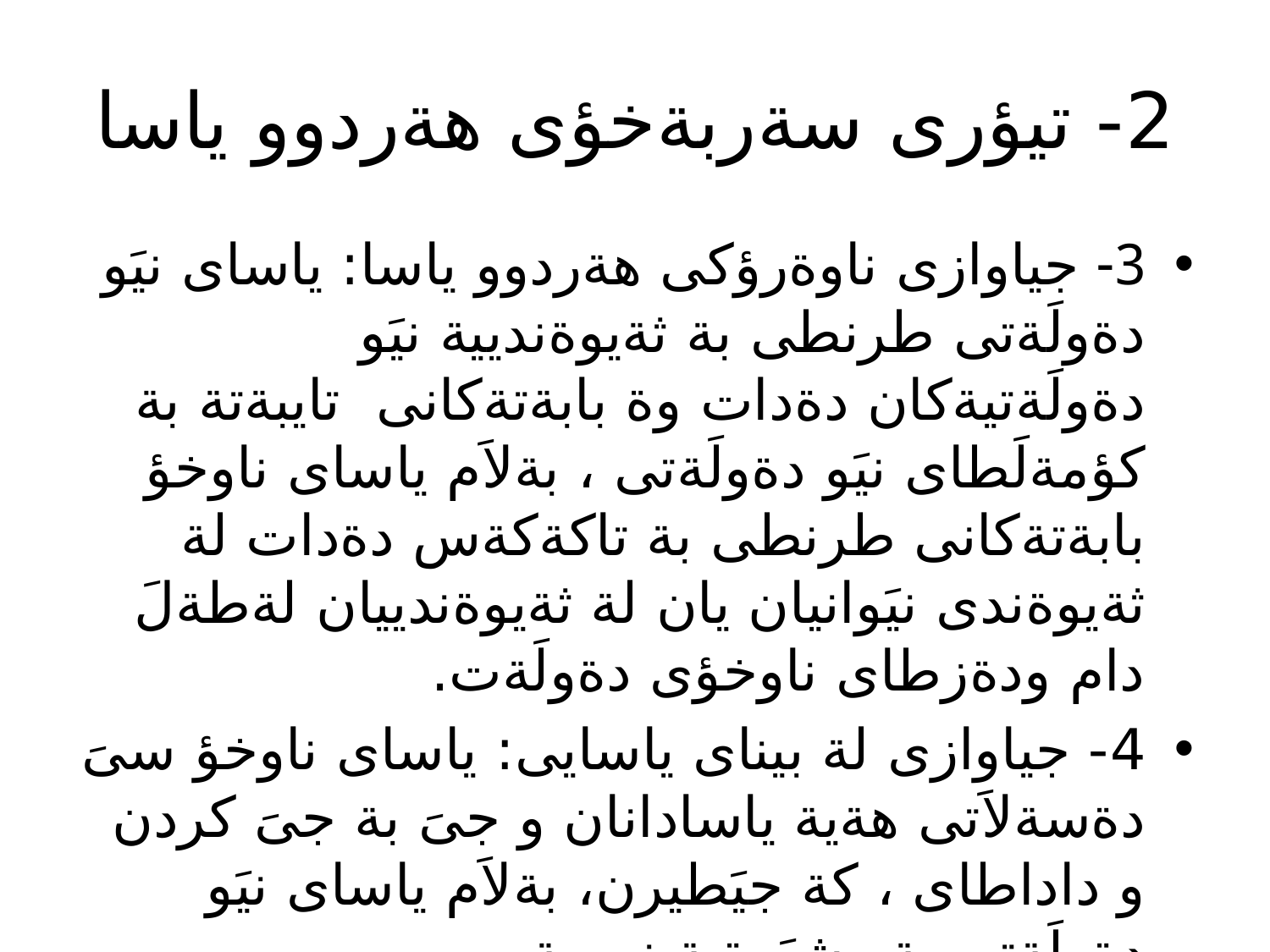

# 2- تيؤرى سةربةخؤى هةردوو ياسا
3- جياوازى ناوةرؤكى هةردوو ياسا: ياساى نيَو دةولَةتى طرنطى بة ثةيوةنديية نيَو دةولَةتيةكان دةدات وة بابةتةكانى  تايبةتة بة كؤمةلَطاى نيَو دةولَةتى ، بةلاَم ياساى ناوخؤ بابةتةكانى طرنطى بة تاكةكةس دةدات لة ثةيوةندى نيَوانيان يان لة ثةيوةندييان لةطةلَ دام ودةزطاى ناوخؤى دةولَةت.
4- جياوازى لة بيناى ياسايى: ياساى ناوخؤ سىَ دةسةلاَتى هةية ياسادانان و جىَ بة جىَ كردن و داداطاى ، كة جيَطيرن، بةلاَم ياساى نيَو دةولَةتى بةو شيَوةية نى ية .